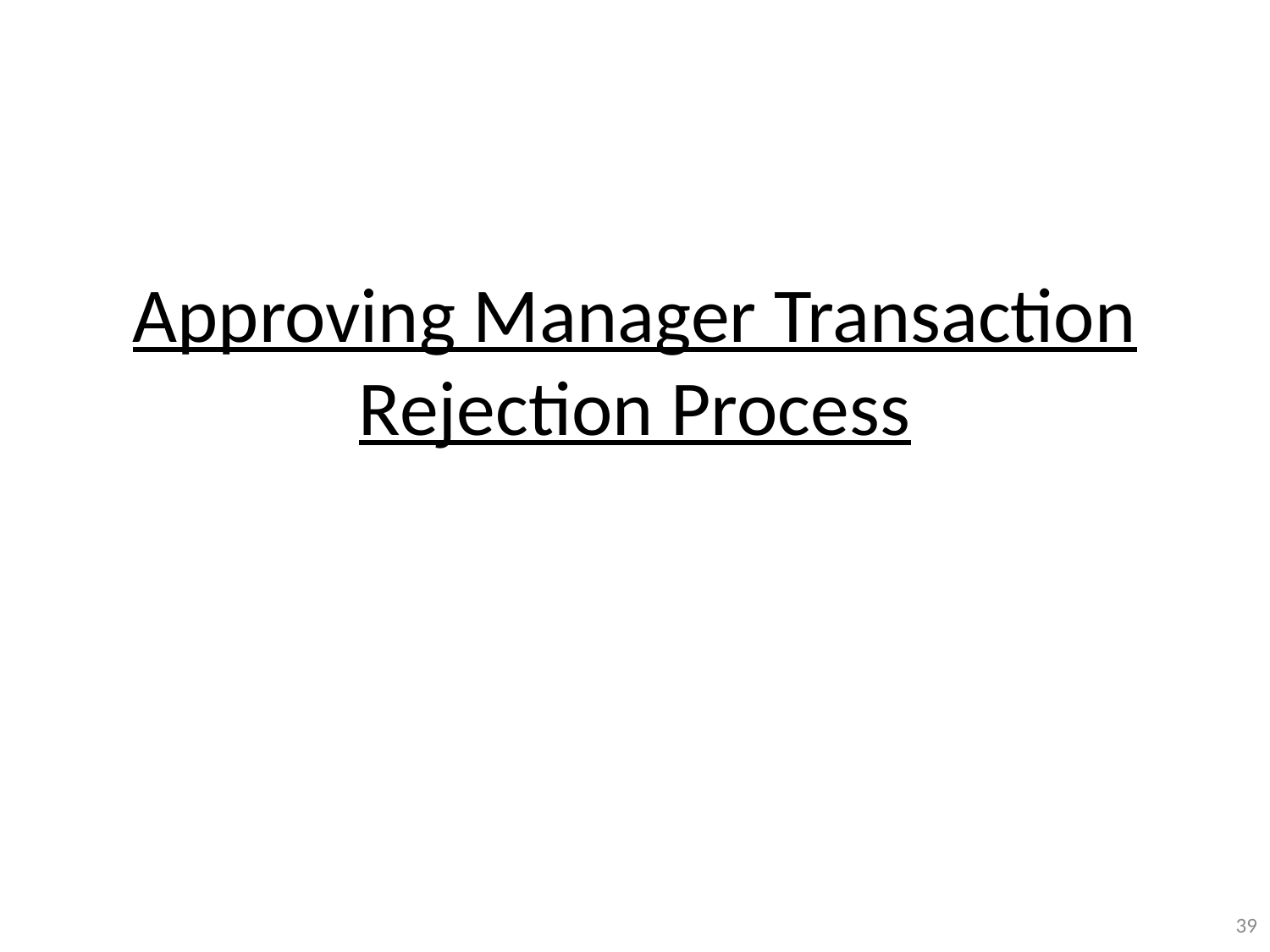

# Approving Manager Transaction Rejection Process
39